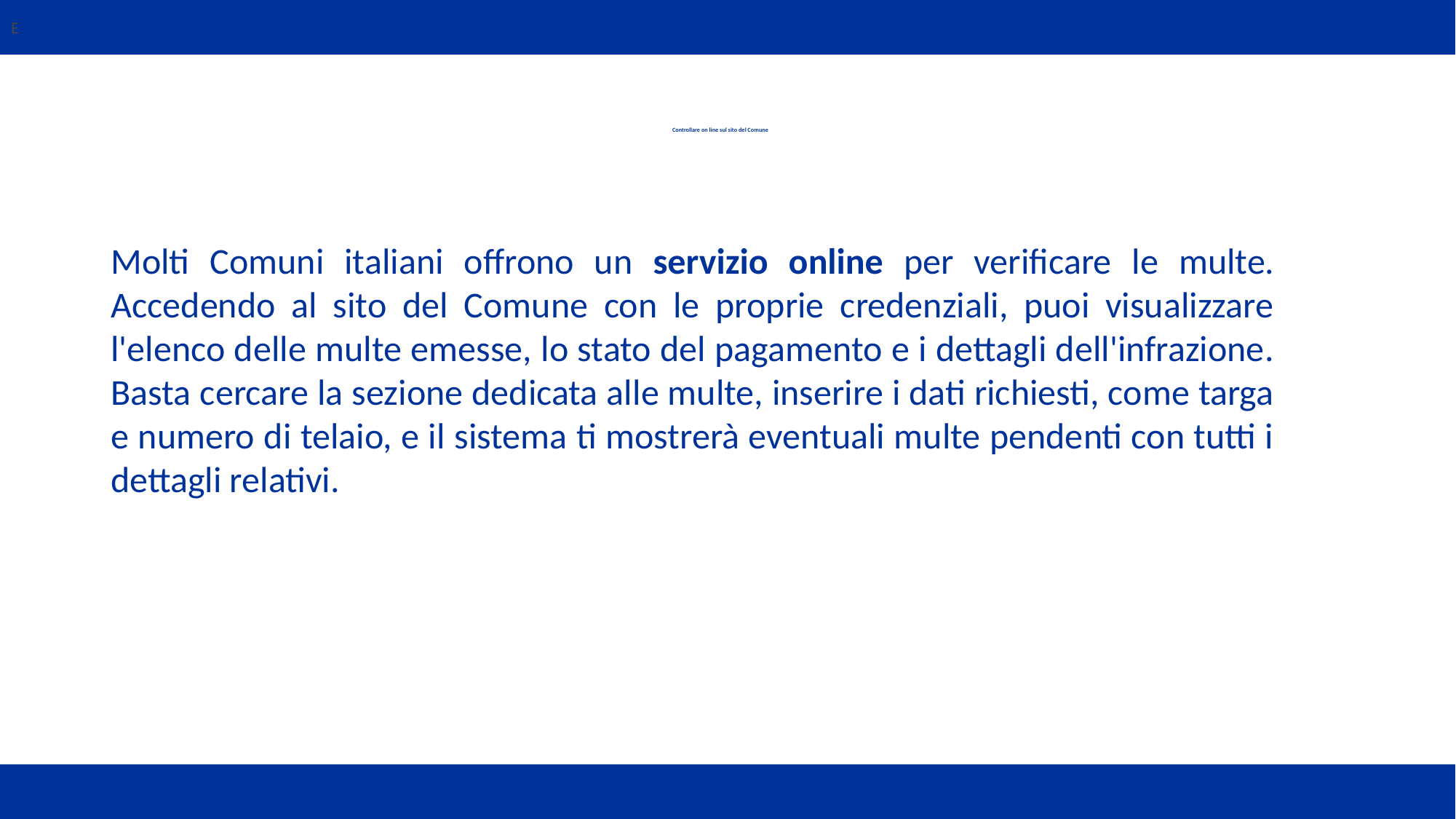

E
# Controllare on line sul sito del Comune

Molti Comuni italiani offrono un servizio online per verificare le multe. Accedendo al sito del Comune con le proprie credenziali, puoi visualizzare l'elenco delle multe emesse, lo stato del pagamento e i dettagli dell'infrazione. Basta cercare la sezione dedicata alle multe, inserire i dati richiesti, come targa e numero di telaio, e il sistema ti mostrerà eventuali multe pendenti con tutti i dettagli relativi.